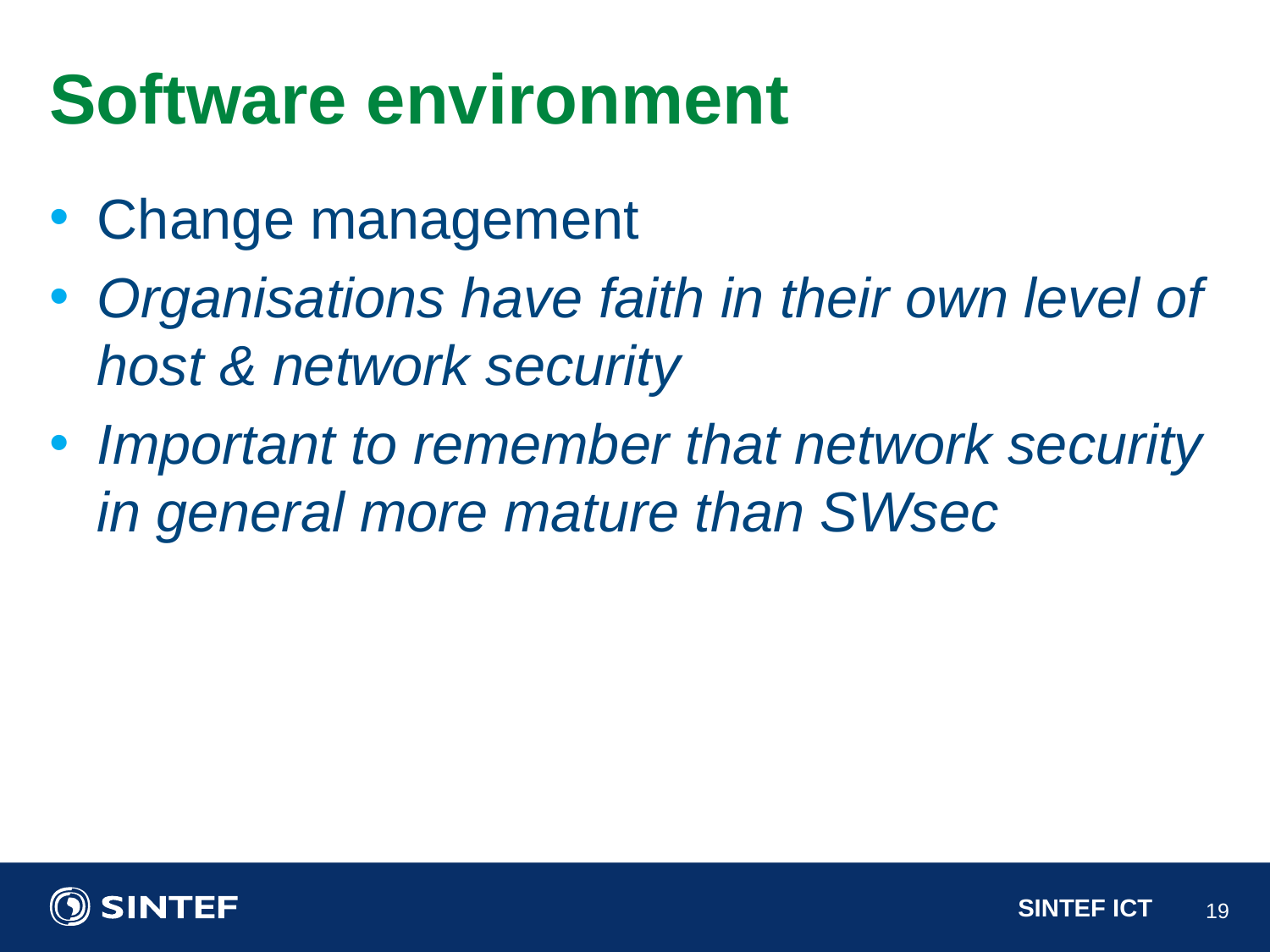

Software environment
Change management
Organisations have faith in their own level of host & network security
Important to remember that network security in general more mature than SWsec
19